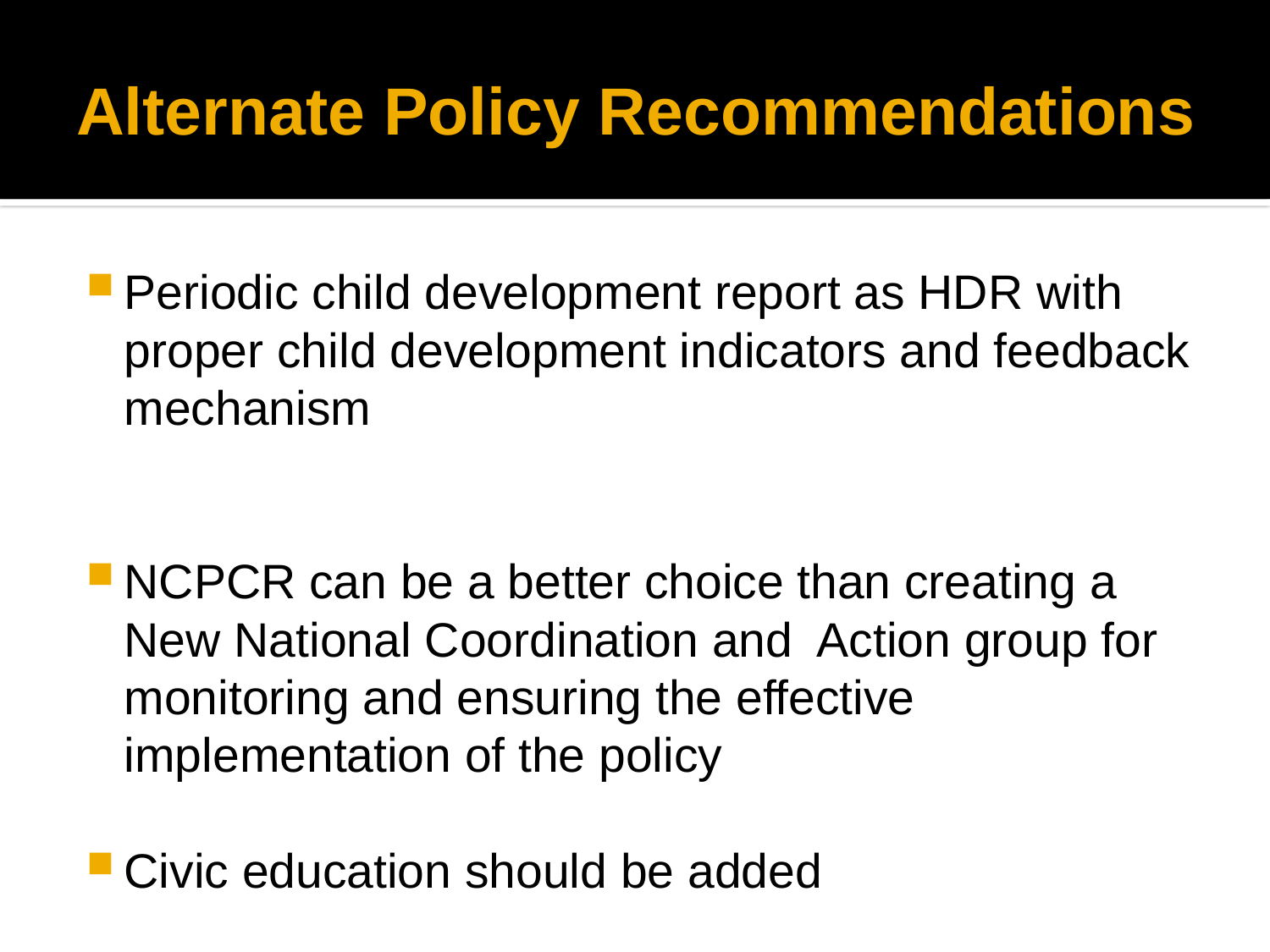

# Alternate Policy Recommendations

Periodic child development report as HDR with proper child development indicators and feedback mechanism

NCPCR can be a better choice than creating a New National Coordination and  Action group for monitoring and ensuring the effective implementation of the policy

Civic education should be added